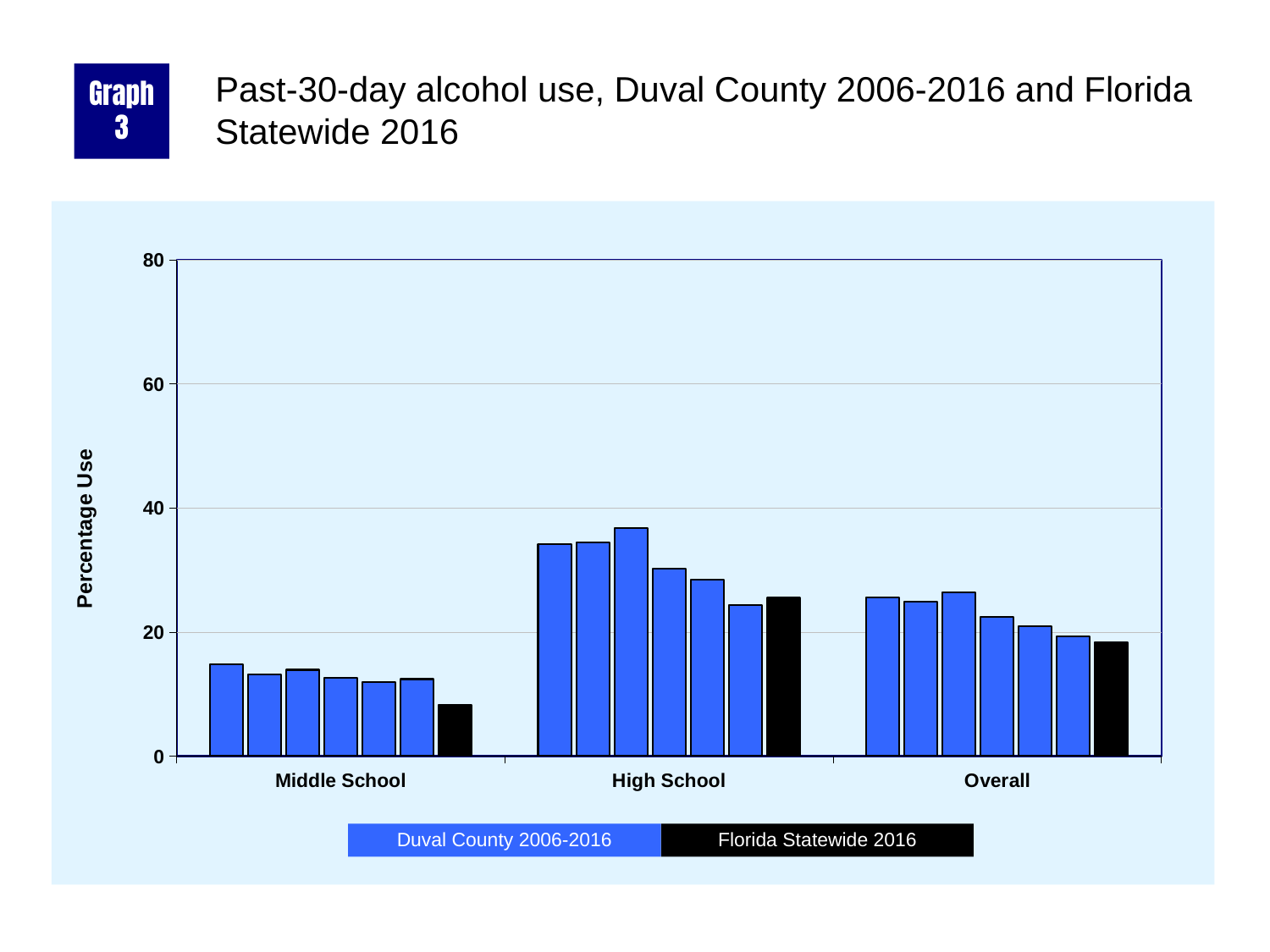

Graph 3
Past-30-day alcohol use, Duval County 2006-2016 and Florida Statewide 2016

### Chart

| Category | County 2006 | County 2008 | County 2010 | County 2012 | County 2014 | County 2016 | Florida 2016 |
|---|---|---|---|---|---|---|---|
| Middle School | 14.8 | 13.2 | 13.9 | 12.6 | 11.9 | 12.4 | 8.3 |
| High School | 34.1 | 34.4 | 36.7 | 30.2 | 28.4 | 24.4 | 25.5 |
| Overall | 25.6 | 24.9 | 26.4 | 22.4 | 20.9 | 19.3 | 18.3 |
Florida Statewide 2016
Duval County 2006-2016